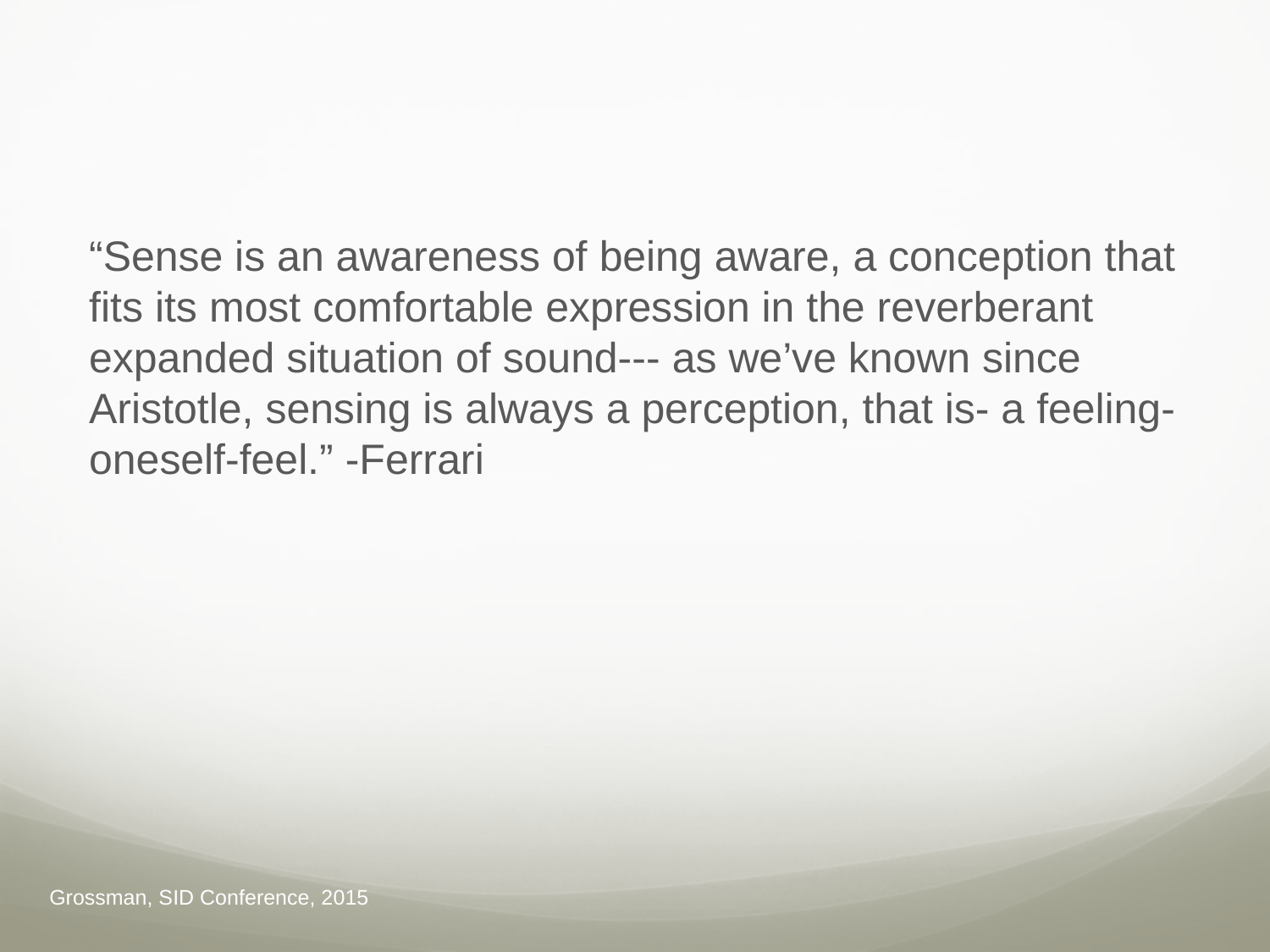

“Sense is an awareness of being aware, a conception that fits its most comfortable expression in the reverberant expanded situation of sound--- as we’ve known since Aristotle, sensing is always a perception, that is- a feeling-oneself-feel.” -Ferrari

Grossman, SID Conference, 2015